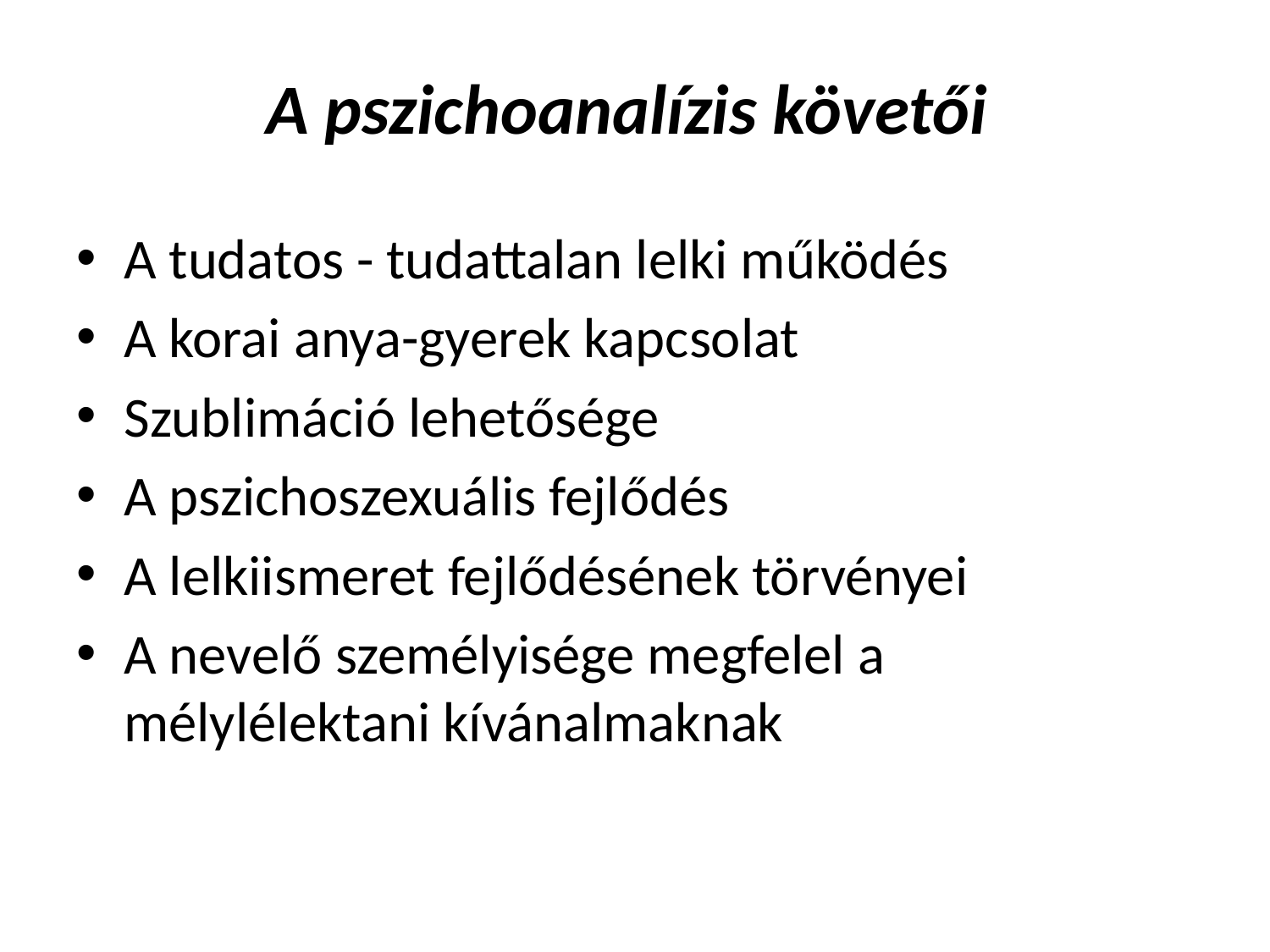

# A pszichoanalízis követői
A tudatos - tudattalan lelki működés
A korai anya-gyerek kapcsolat
Szublimáció lehetősége
A pszichoszexuális fejlődés
A lelkiismeret fejlődésének törvényei
A nevelő személyisége megfelel a mélylélektani kívánalmaknak